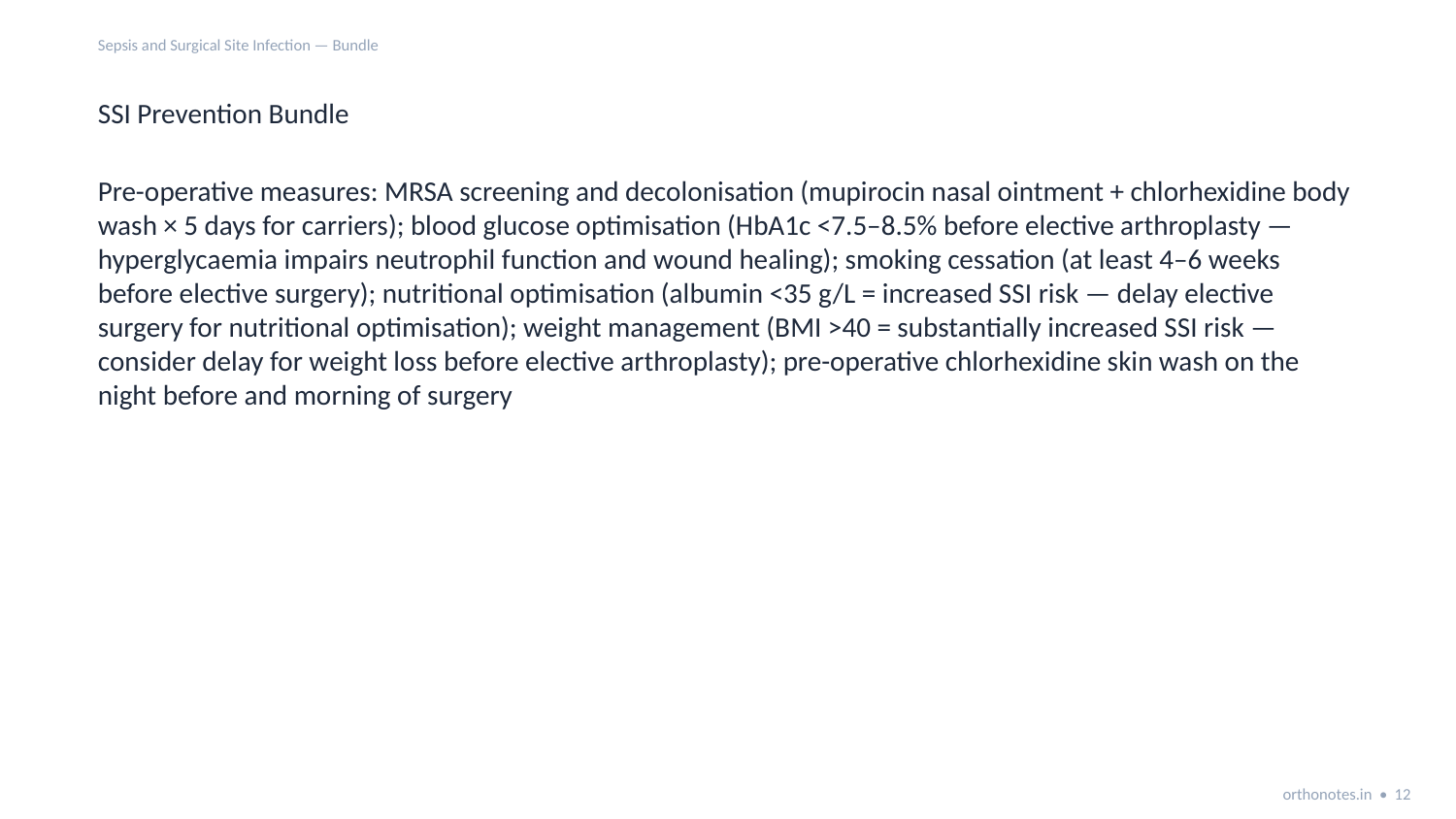

Sepsis and Surgical Site Infection — Bundle
SSI Prevention Bundle
Pre-operative measures: MRSA screening and decolonisation (mupirocin nasal ointment + chlorhexidine body wash × 5 days for carriers); blood glucose optimisation (HbA1c <7.5–8.5% before elective arthroplasty — hyperglycaemia impairs neutrophil function and wound healing); smoking cessation (at least 4–6 weeks before elective surgery); nutritional optimisation (albumin <35 g/L = increased SSI risk — delay elective surgery for nutritional optimisation); weight management (BMI >40 = substantially increased SSI risk — consider delay for weight loss before elective arthroplasty); pre-operative chlorhexidine skin wash on the night before and morning of surgery
orthonotes.in  •  12